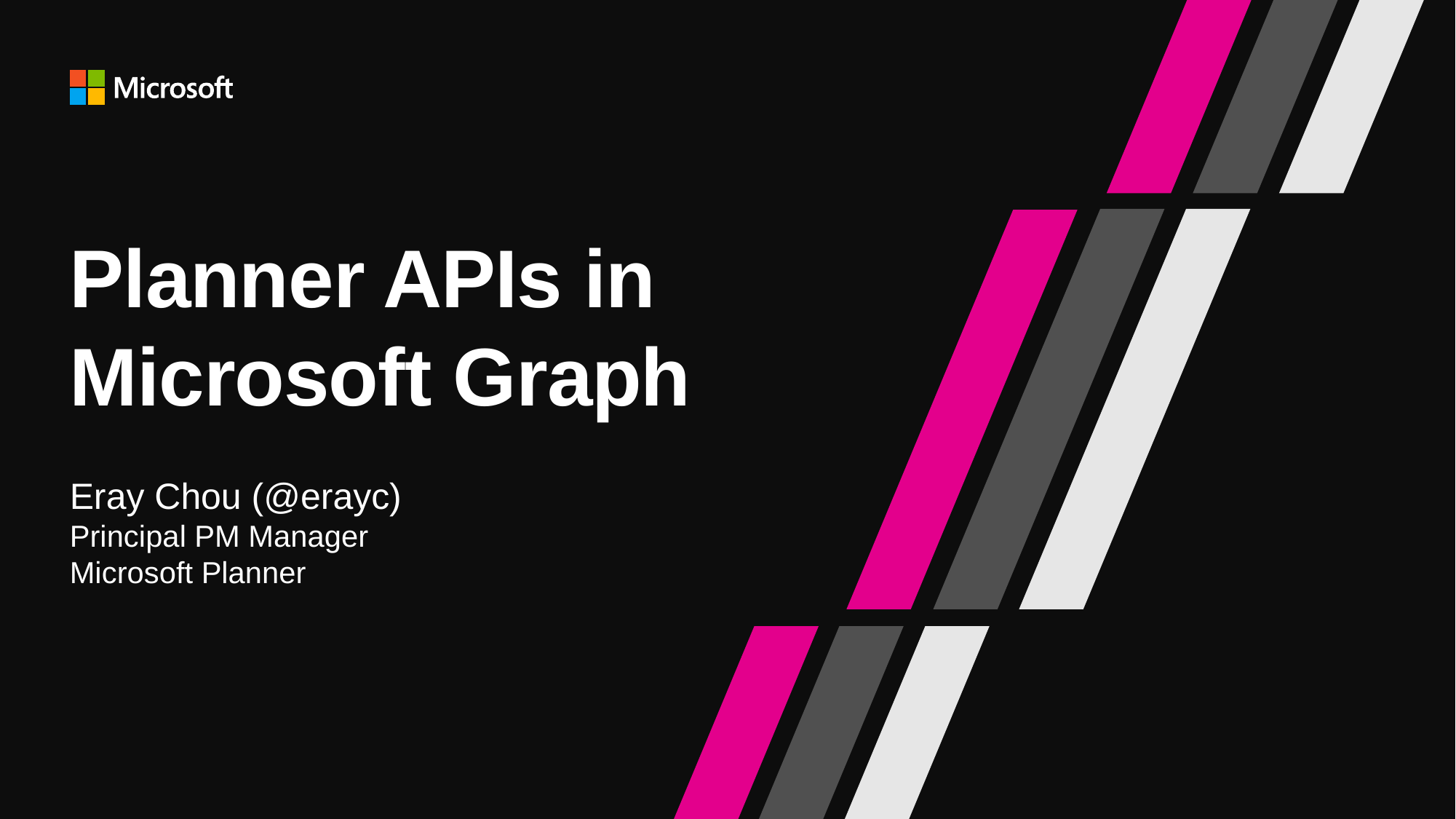

# Planner APIs in Microsoft Graph
Eray Chou (@erayc)
Principal PM Manager
Microsoft Planner